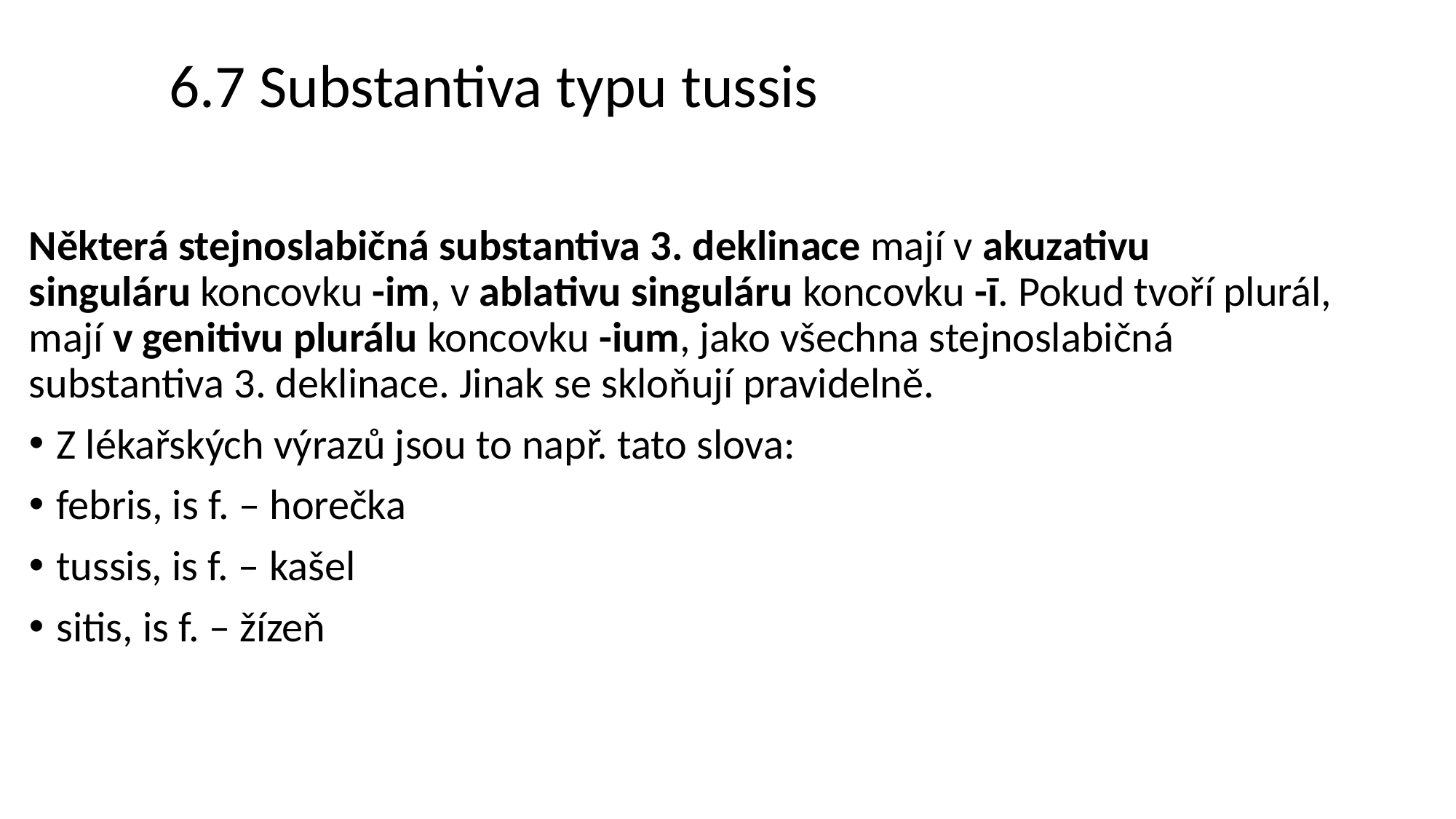

# 6.7 Substantiva typu tussis
Některá stejnoslabičná substantiva 3. deklinace mají v akuzativu singuláru koncovku -im, v ablativu singuláru koncovku -ī. Pokud tvoří plurál, mají v genitivu plurálu koncovku -ium, jako všechna stejnoslabičná substantiva 3. deklinace. Jinak se skloňují pravidelně.
Z lékařských výrazů jsou to např. tato slova:
febris, is f. – horečka
tussis, is f. – kašel
sitis, is f. – žízeň